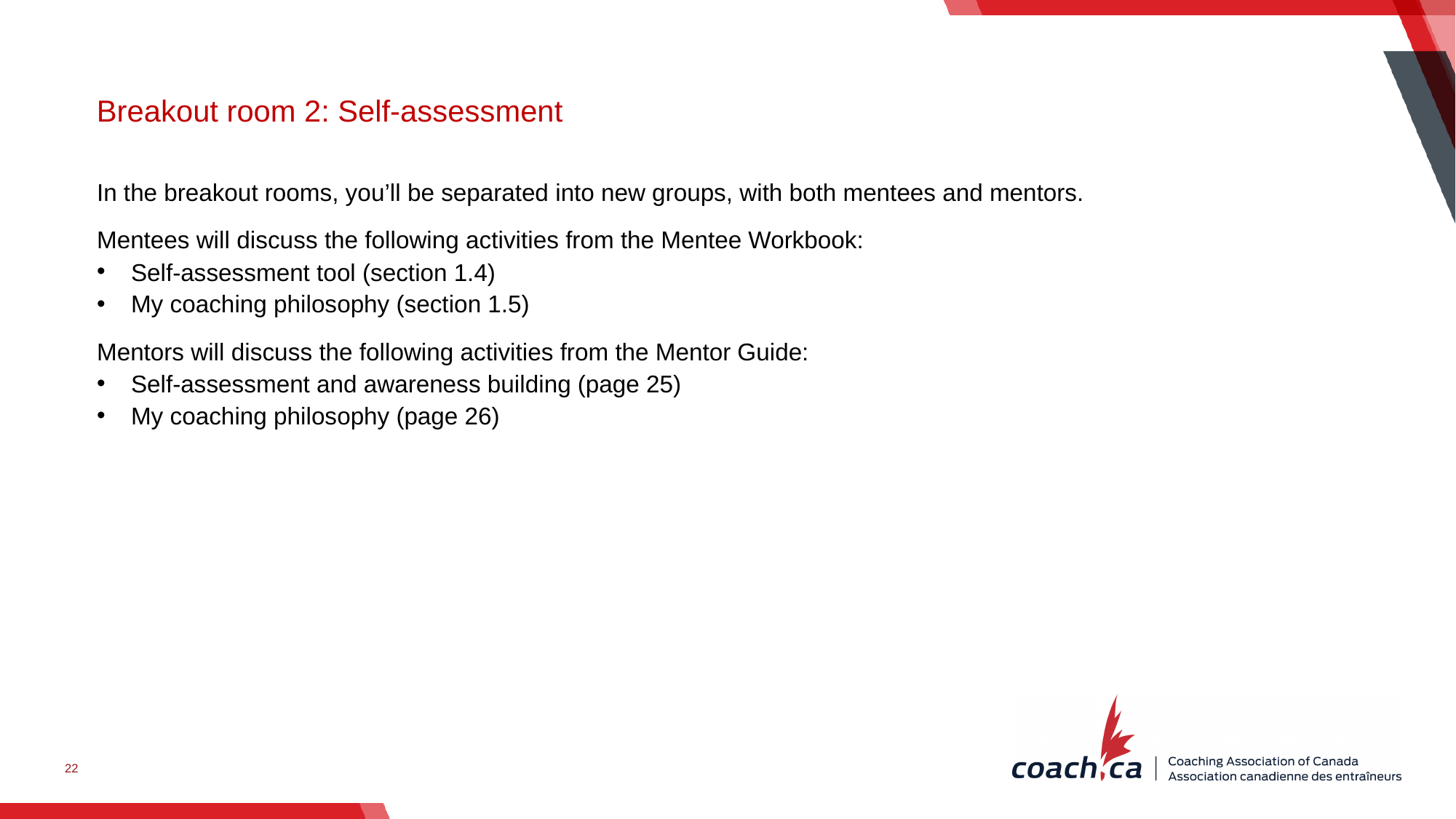

Breakout room 2: Self-assessment
In the breakout rooms, you’ll be separated into new groups, with both mentees and mentors.
Mentees will discuss the following activities from the Mentee Workbook:
Self-assessment tool (section 1.4)
My coaching philosophy (section 1.5)
Mentors will discuss the following activities from the Mentor Guide:
Self-assessment and awareness building (page 25)
My coaching philosophy (page 26)
22